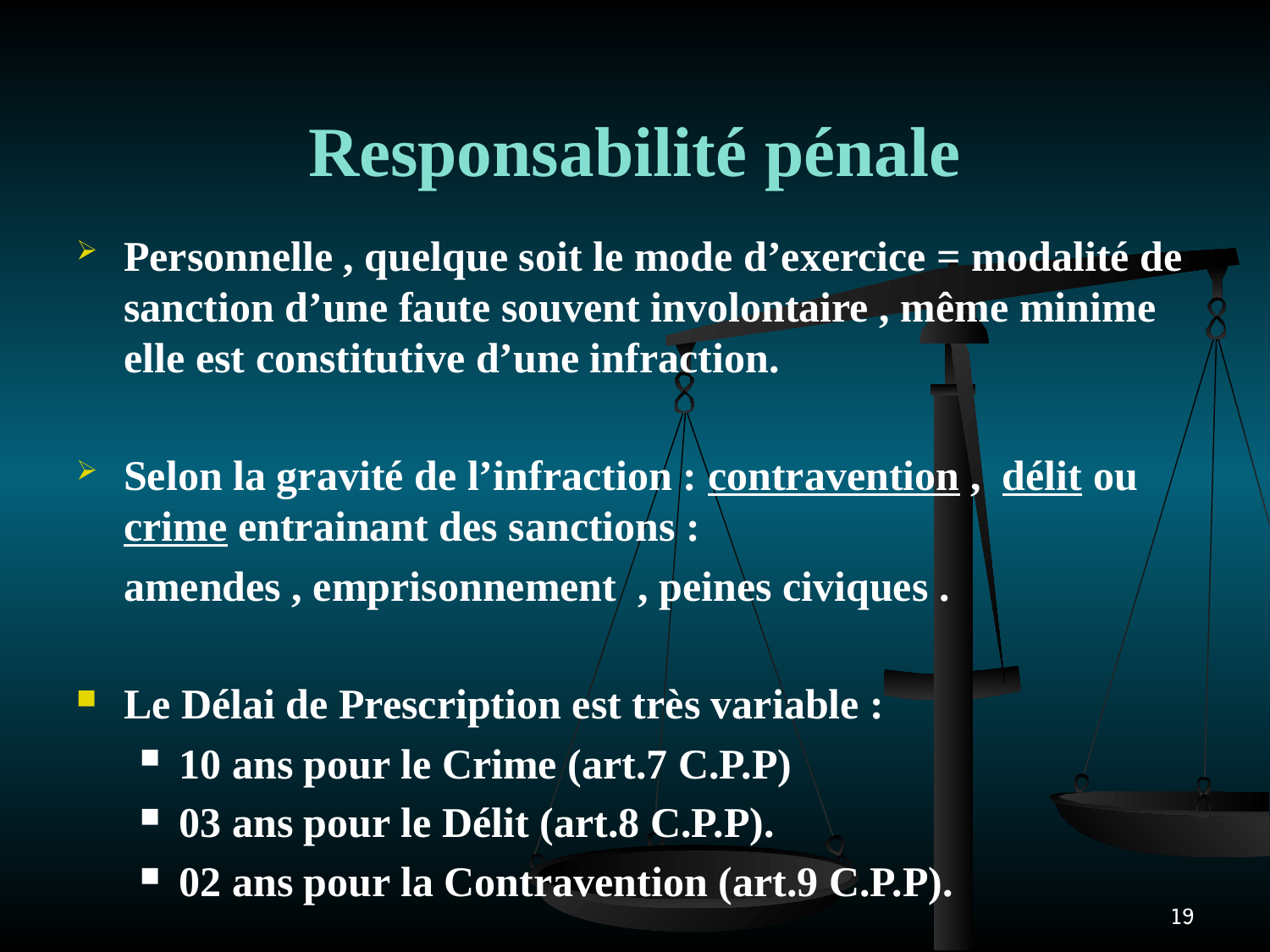

Responsabilité pénale
Personnelle , quelque soit le mode d’exercice = modalité de sanction d’une faute souvent involontaire , même minime elle est constitutive d’une infraction.

Selon la gravité de l’infraction : contravention ,  délit ou crime entrainant des sanctions :
	amendes , emprisonnement  , peines civiques .

Le Délai de Prescription est très variable :
10 ans pour le Crime (art.7 C.P.P)
03 ans pour le Délit (art.8 C.P.P).
02 ans pour la Contravention (art.9 C.P.P).

19